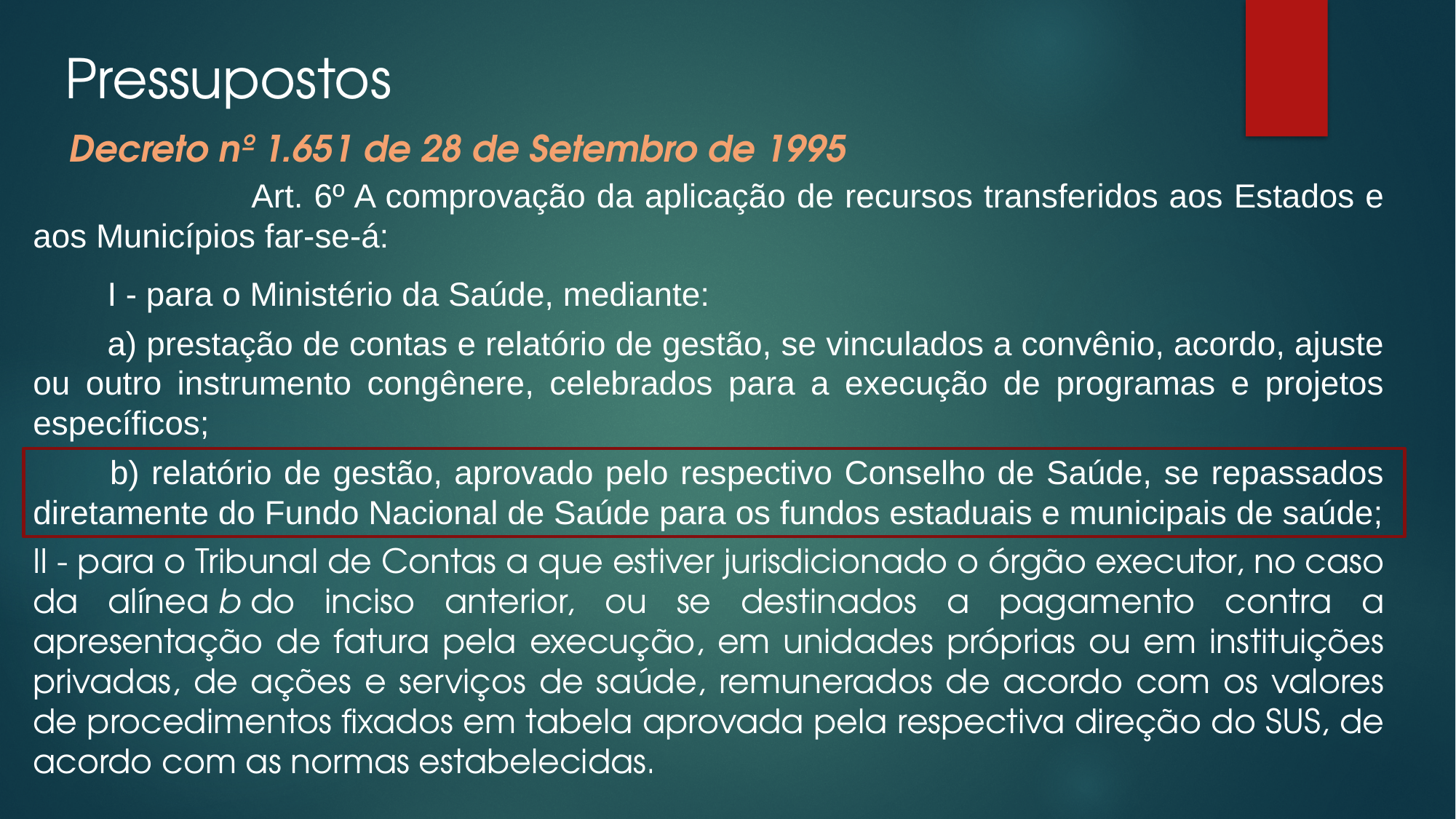

Pressupostos
Decreto nº 1.651 de 28 de Setembro de 1995
 		Art. 6º A comprovação da aplicação de recursos transferidos aos Estados e aos Municípios far-se-á:
        I - para o Ministério da Saúde, mediante:
        a) prestação de contas e relatório de gestão, se vinculados a convênio, acordo, ajuste ou outro instrumento congênere, celebrados para a execução de programas e projetos específicos;
        b) relatório de gestão, aprovado pelo respectivo Conselho de Saúde, se repassados diretamente do Fundo Nacional de Saúde para os fundos estaduais e municipais de saúde;
II - para o Tribunal de Contas a que estiver jurisdicionado o órgão executor, no caso da alínea b do inciso anterior, ou se destinados a pagamento contra a apresentação de fatura pela execução, em unidades próprias ou em instituições privadas, de ações e serviços de saúde, remunerados de acordo com os valores de procedimentos fixados em tabela aprovada pela respectiva direção do SUS, de acordo com as normas estabelecidas.